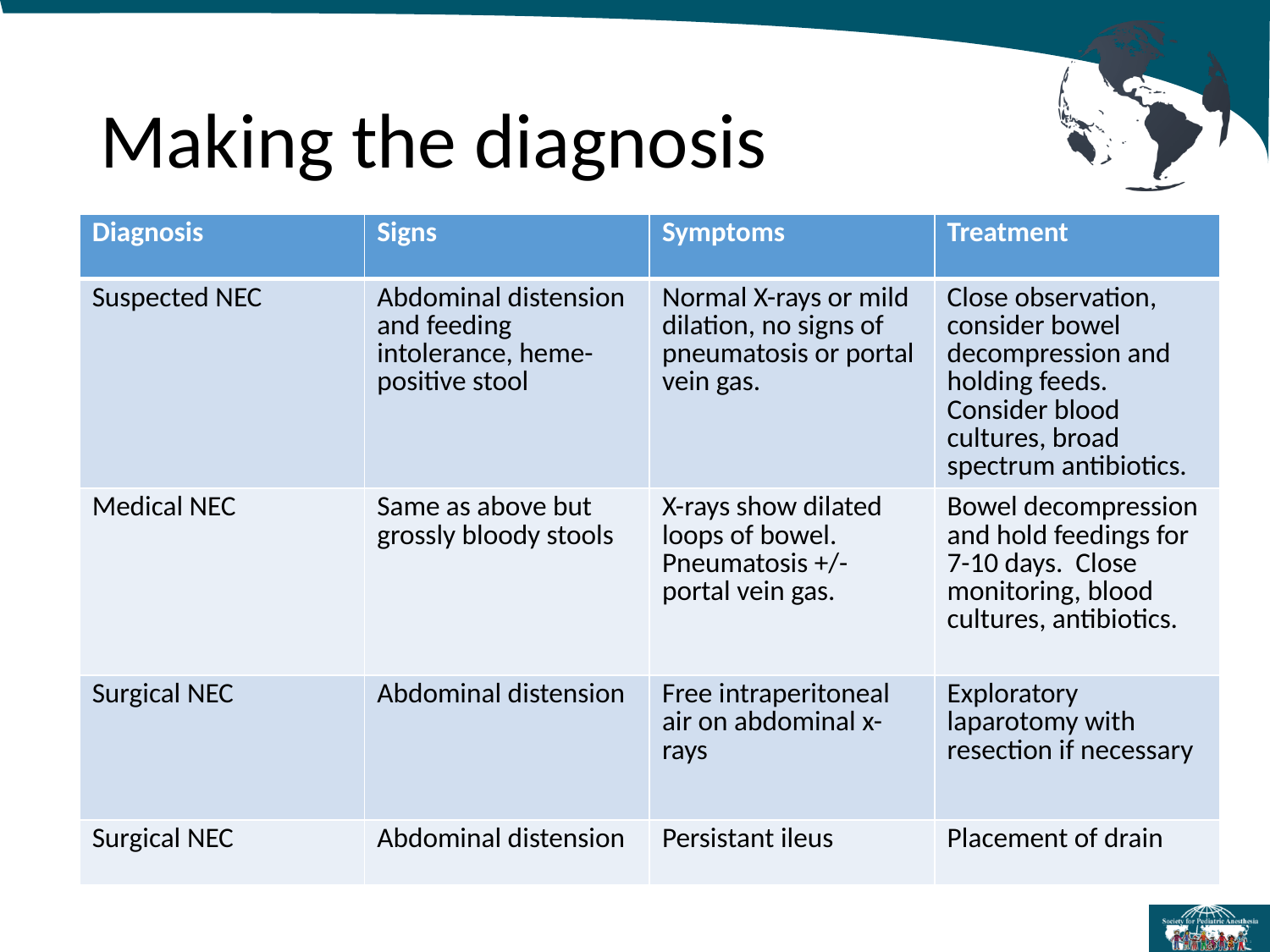

# Making the diagnosis
| Diagnosis | Signs | Symptoms | Treatment |
| --- | --- | --- | --- |
| Suspected NEC | Abdominal distension and feeding intolerance, heme-positive stool | Normal X-rays or mild dilation, no signs of pneumatosis or portal vein gas. | Close observation, consider bowel decompression and holding feeds. Consider blood cultures, broad spectrum antibiotics. |
| Medical NEC | Same as above but grossly bloody stools | X-rays show dilated loops of bowel. Pneumatosis +/- portal vein gas. | Bowel decompression and hold feedings for 7-10 days. Close monitoring, blood cultures, antibiotics. |
| Surgical NEC | Abdominal distension | Free intraperitoneal air on abdominal x-rays | Exploratory laparotomy with resection if necessary |
| Surgical NEC | Abdominal distension | Persistant ileus | Placement of drain |